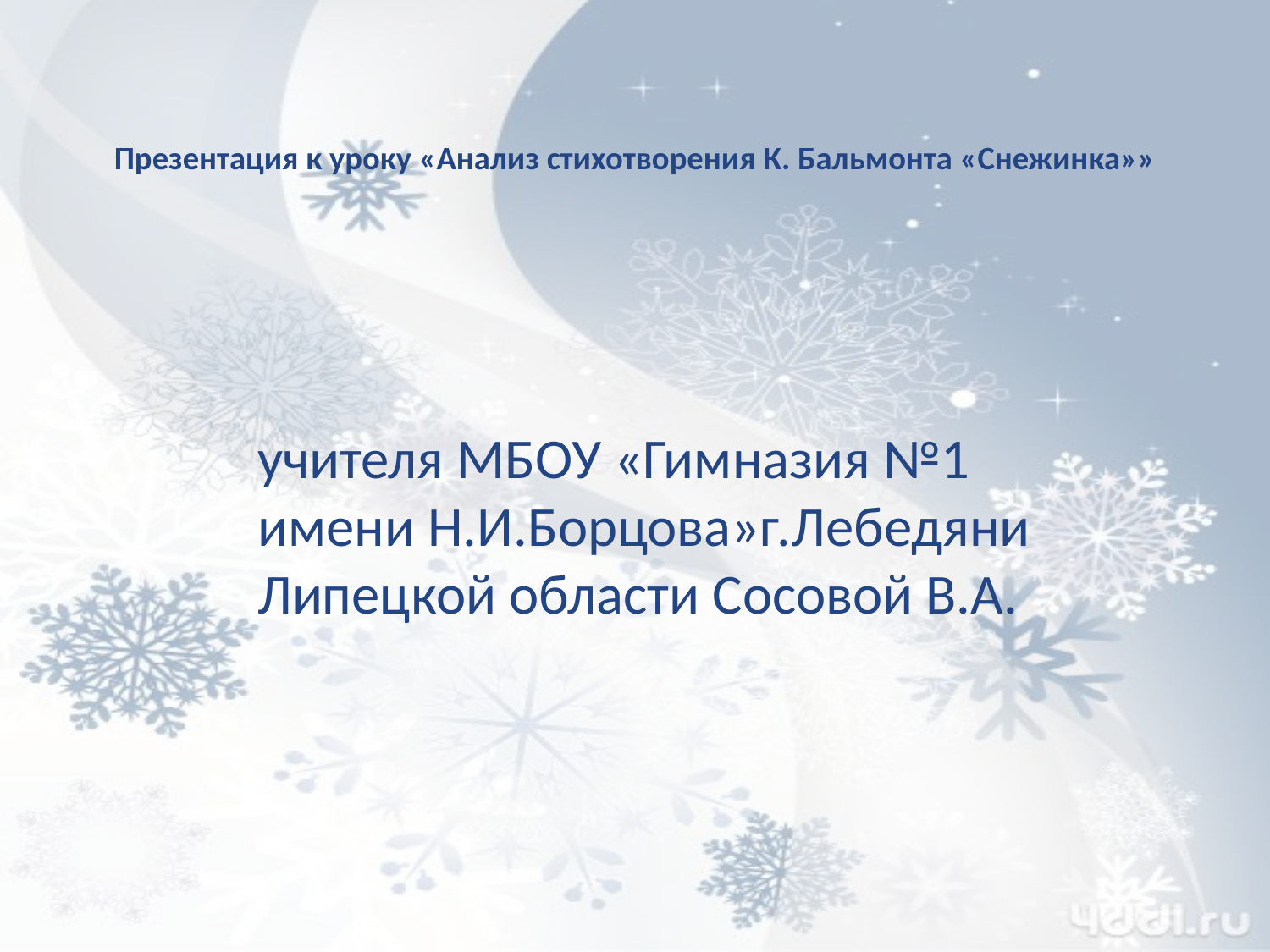

# Презентация к уроку «Анализ стихотворения К. Бальмонта «Снежинка»»
учителя МБОУ «Гимназия №1 имени Н.И.Борцова»г.Лебедяни Липецкой области Сосовой В.А.